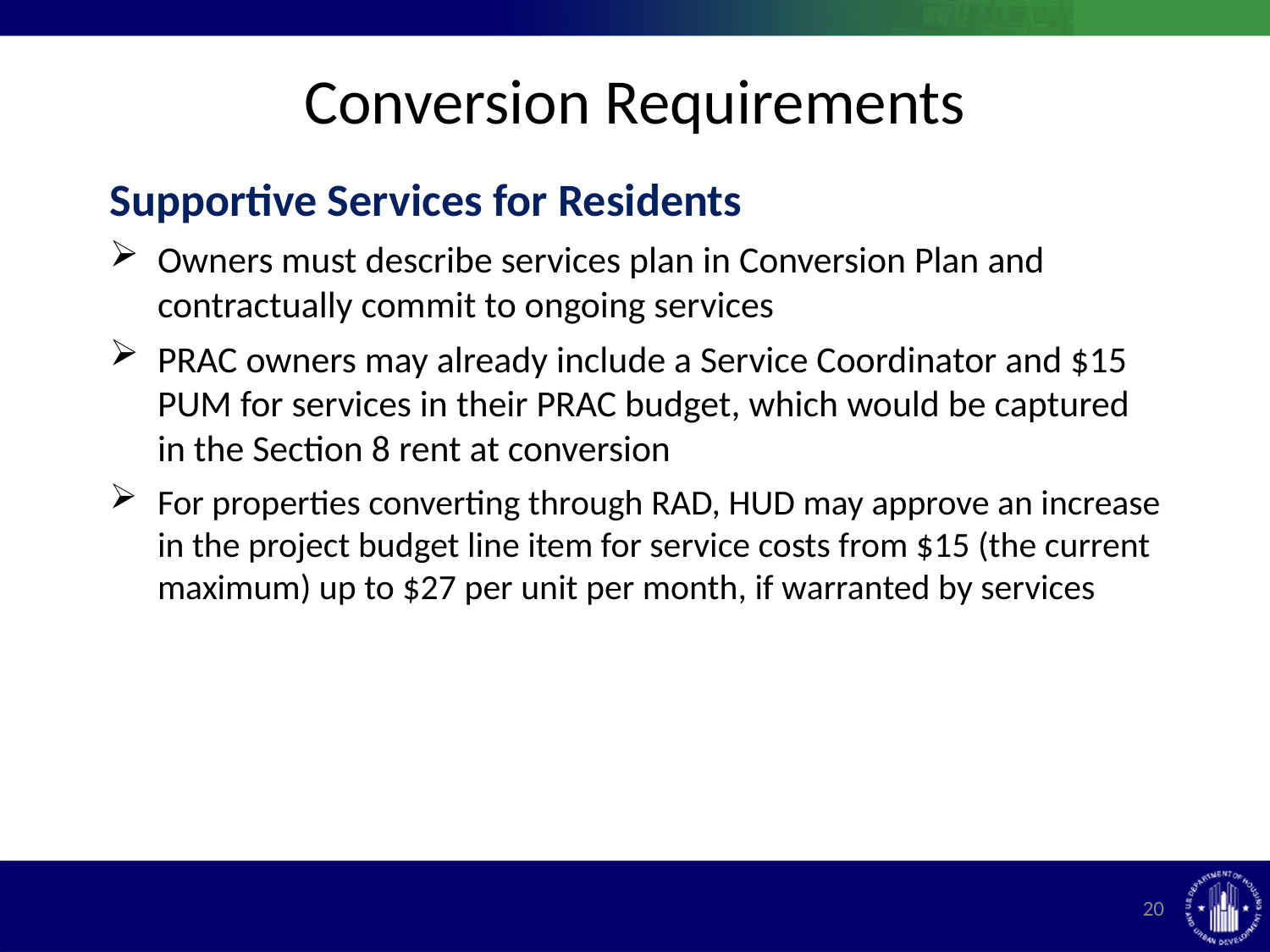

# Conversion Requirements
Supportive Services for Residents
Owners must describe services plan in Conversion Plan and contractually commit to ongoing services
PRAC owners may already include a Service Coordinator and $15 PUM for services in their PRAC budget, which would be captured in the Section 8 rent at conversion
For properties converting through RAD, HUD may approve an increase in the project budget line item for service costs from $15 (the current maximum) up to $27 per unit per month, if warranted by services

20